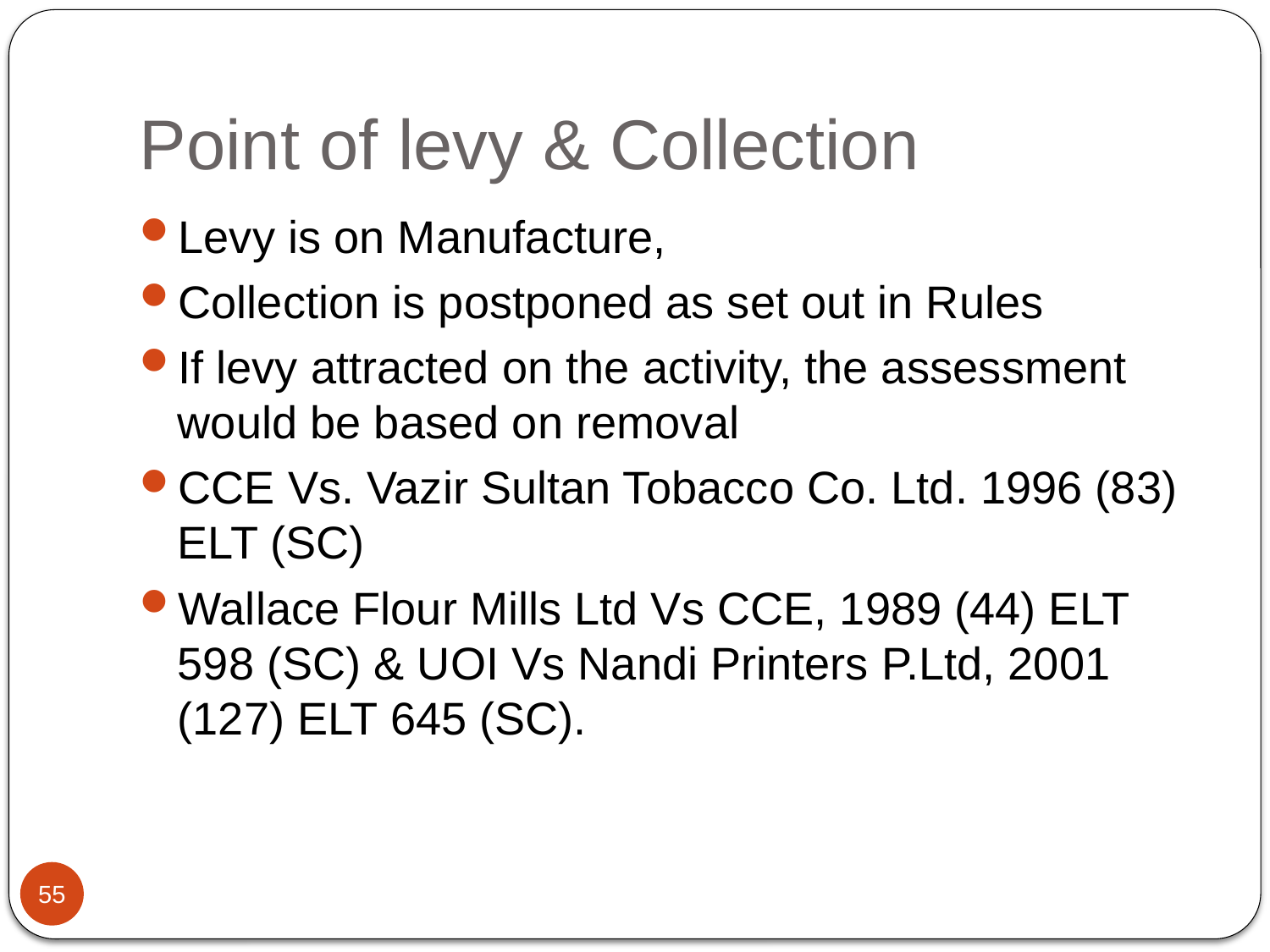

# Point of levy & Collection
Levy is on Manufacture,
Collection is postponed as set out in Rules
If levy attracted on the activity, the assessment would be based on removal
CCE Vs. Vazir Sultan Tobacco Co. Ltd. 1996 (83) ELT (SC)
Wallace Flour Mills Ltd Vs CCE, 1989 (44) ELT 598 (SC) & UOI Vs Nandi Printers P.Ltd, 2001 (127) ELT 645 (SC).

55